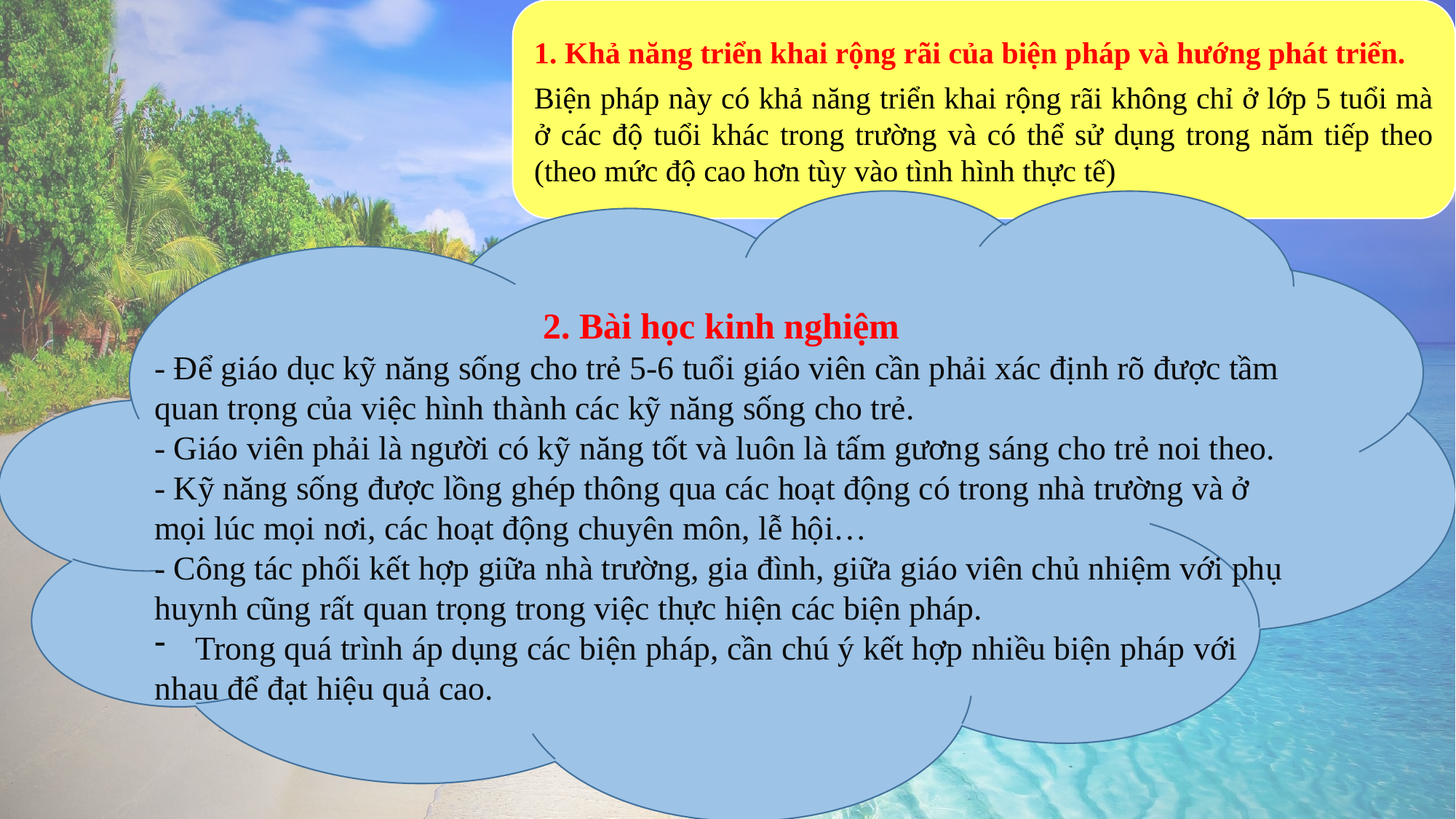

1. Khả năng triển khai rộng rãi của biện pháp và hướng phát triển.
Biện pháp này có khả năng triển khai rộng rãi không chỉ ở lớp 5 tuổi mà ở các độ tuổi khác trong trường và có thể sử dụng trong năm tiếp theo (theo mức độ cao hơn tùy vào tình hình thực tế)

2. Bài học kinh nghiệm
- Để giáo dục kỹ năng sống cho trẻ 5-6 tuổi giáo viên cần phải xác định rõ được tầm quan trọng của việc hình thành các kỹ năng sống cho trẻ.
- Giáo viên phải là người có kỹ năng tốt và luôn là tấm gương sáng cho trẻ noi theo.
- Kỹ năng sống được lồng ghép thông qua các hoạt động có trong nhà trường và ở mọi lúc mọi nơi, các hoạt động chuyên môn, lễ hội…
- Công tác phối kết hợp giữa nhà trường, gia đình, giữa giáo viên chủ nhiệm với phụ huynh cũng rất quan trọng trong việc thực hiện các biện pháp.
Trong quá trình áp dụng các biện pháp, cần chú ý kết hợp nhiều biện pháp với
nhau để đạt hiệu quả cao.